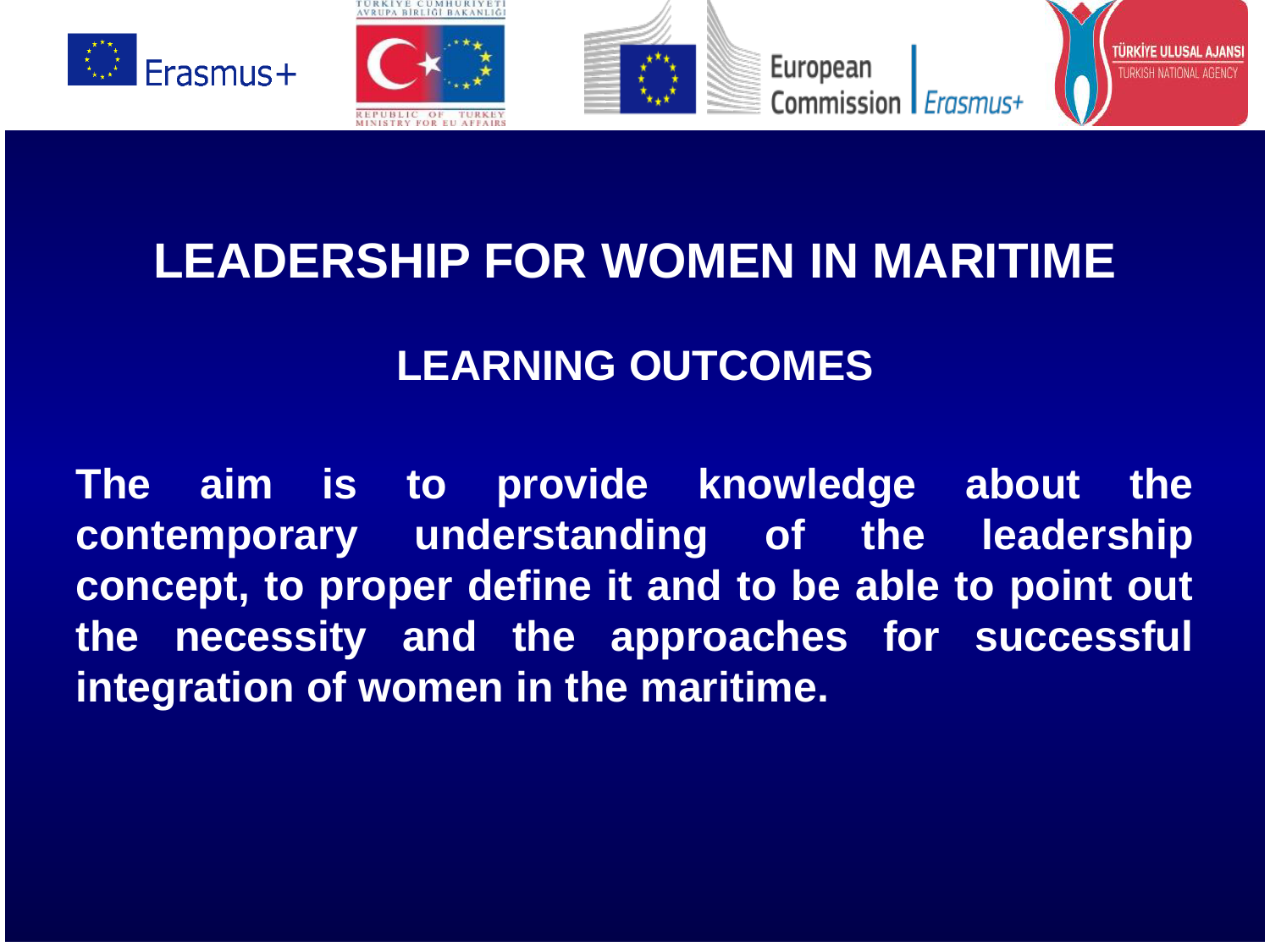

LEADERSHIP FOR WOMEN IN MARITIME
LEARNING OUTCOMES

The aim is to provide knowledge about the contemporary understanding of the leadership concept, to proper define it and to be able to point out the necessity and the approaches for successful integration of women in the maritime.